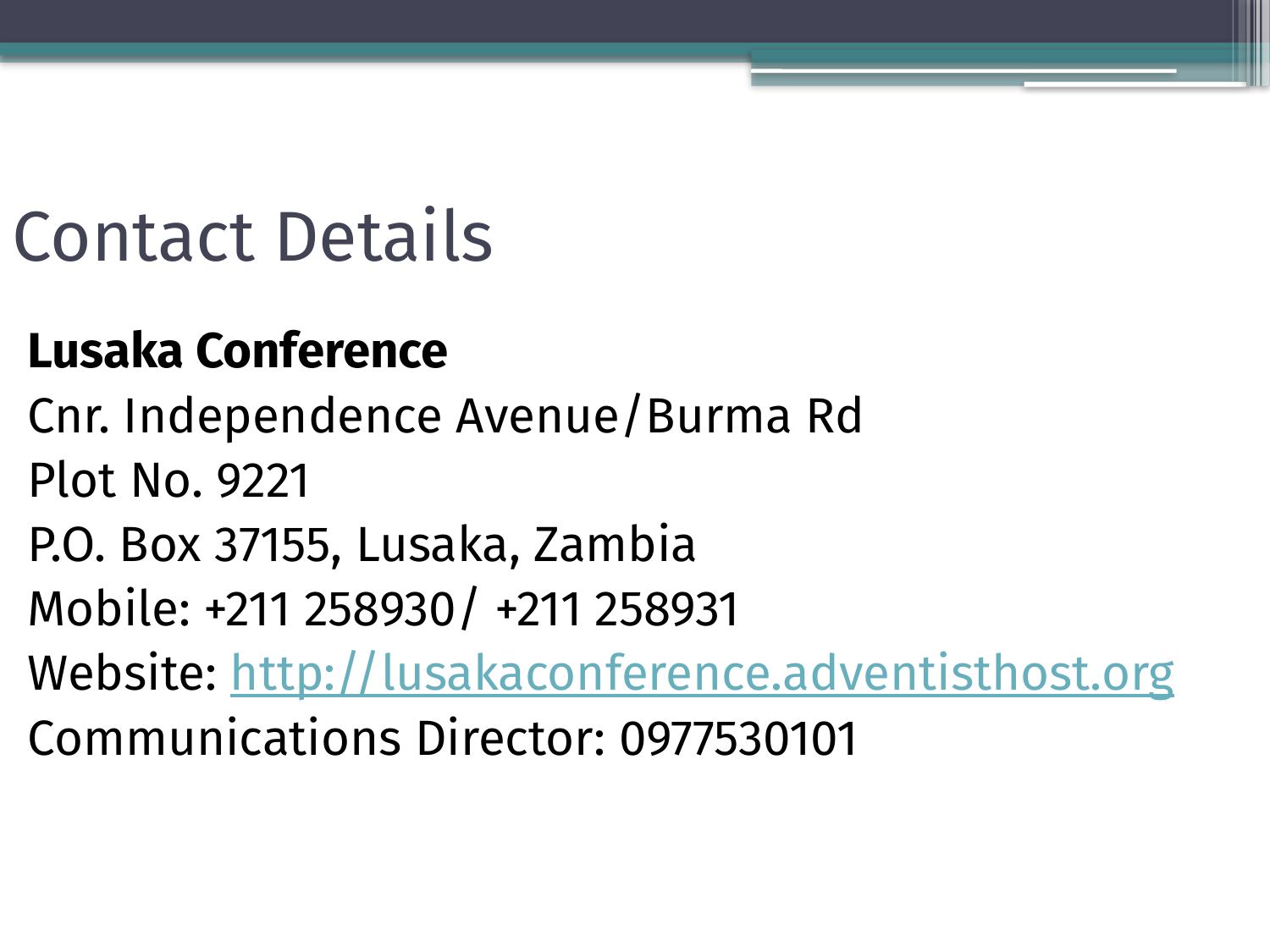

# Contact Details
Lusaka Conference
Cnr. Independence Avenue/Burma Rd
Plot No. 9221
P.O. Box 37155, Lusaka, Zambia
Mobile: +211 258930/ +211 258931
Website: http://lusakaconference.adventisthost.org
Communications Director: 0977530101